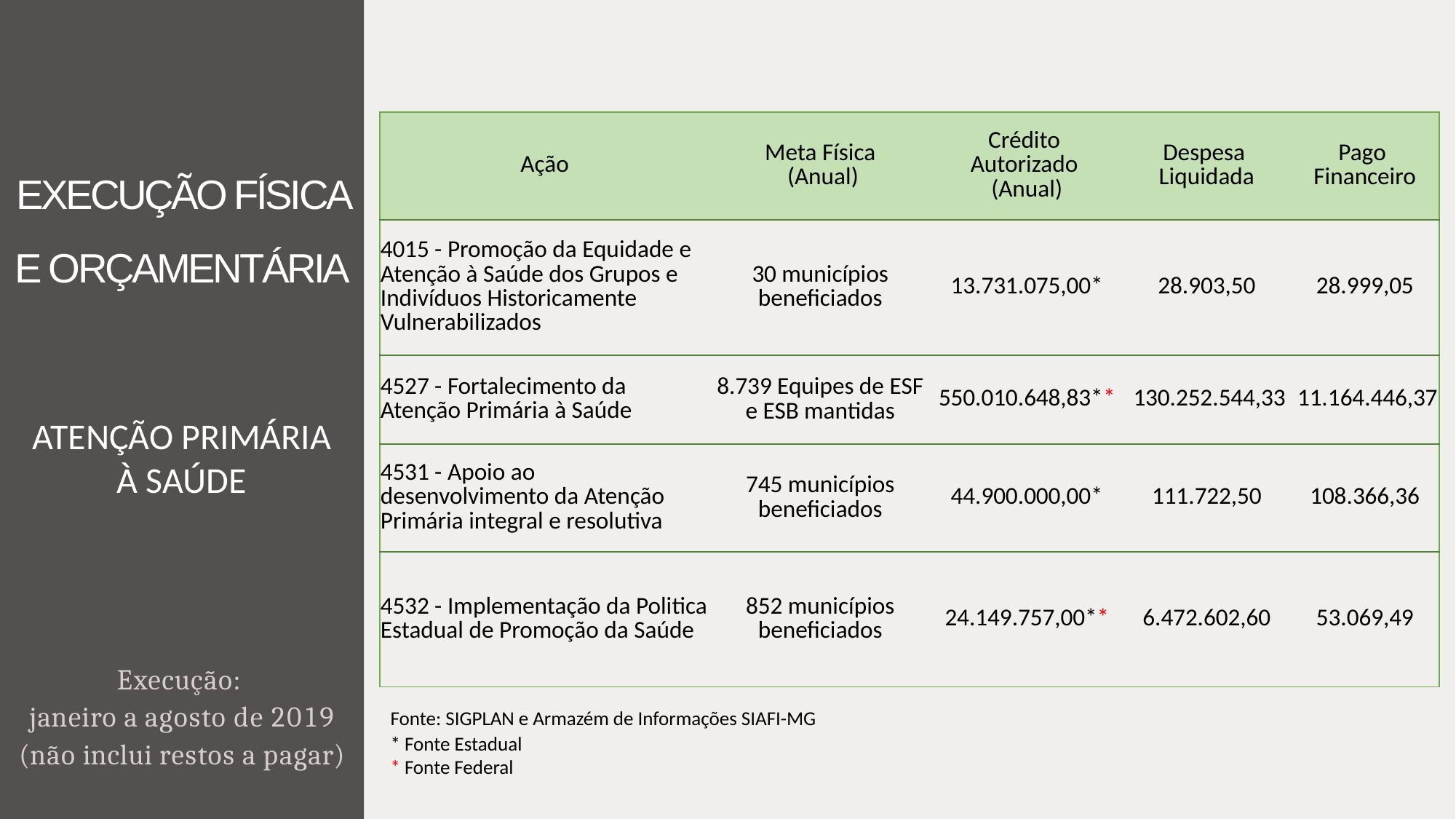

| Ação | Meta Física (Anual) | Crédito Autorizado (Anual) | Despesa Liquidada | Pago Financeiro |
| --- | --- | --- | --- | --- |
| 4015 - Promoção da Equidade e Atenção à Saúde dos Grupos e Indivíduos Historicamente Vulnerabilizados | 30 municípios beneficiados | 13.731.075,00\* | 28.903,50 | 28.999,05 |
| 4527 - Fortalecimento da Atenção Primária à Saúde | 8.739 Equipes de ESF e ESB mantidas | 550.010.648,83\*\* | 130.252.544,33 | 11.164.446,37 |
| 4531 - Apoio ao desenvolvimento da Atenção Primária integral e resolutiva | 745 municípios beneficiados | 44.900.000,00\* | 111.722,50 | 108.366,36 |
| 4532 - Implementação da Politica Estadual de Promoção da Saúde | 852 municípios beneficiados | 24.149.757,00\*\* | 6.472.602,60 | 53.069,49 |
# EXECUÇÃO FÍSICA E ORÇAMENTÁRIA
ATENÇÃO PRIMÁRIA
À SAÚDE
Execução:
janeiro a agosto de 2019
(não inclui restos a pagar)
Fonte: SIGPLAN e Armazém de Informações SIAFI-MG
* Fonte Estadual
* Fonte Federal